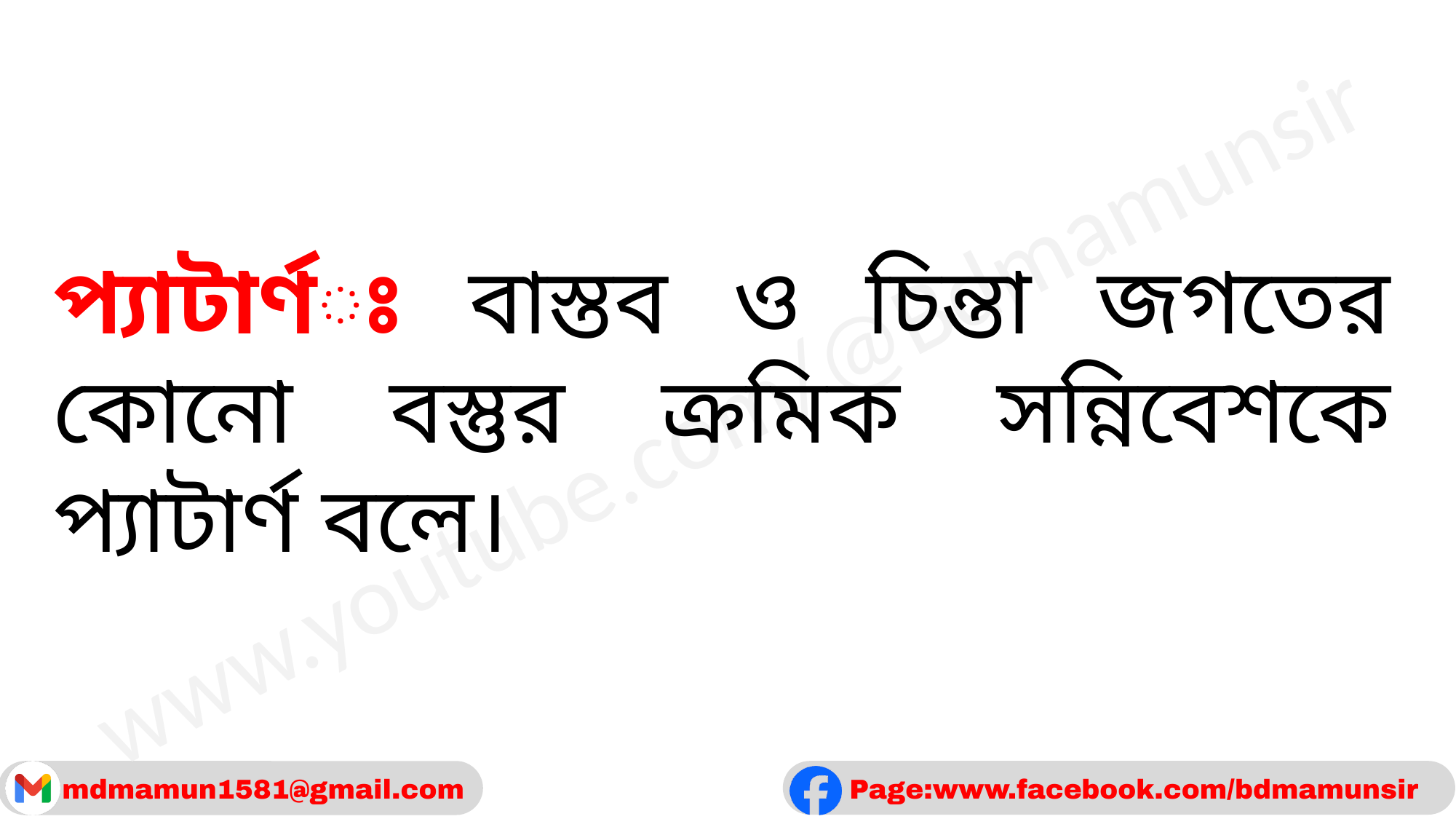

প্যাটার্ণঃ বাস্তব ও চিন্তা জগতের কোনো বস্তুর ক্রমিক সন্নিবেশকে প্যাটার্ণ বলে।